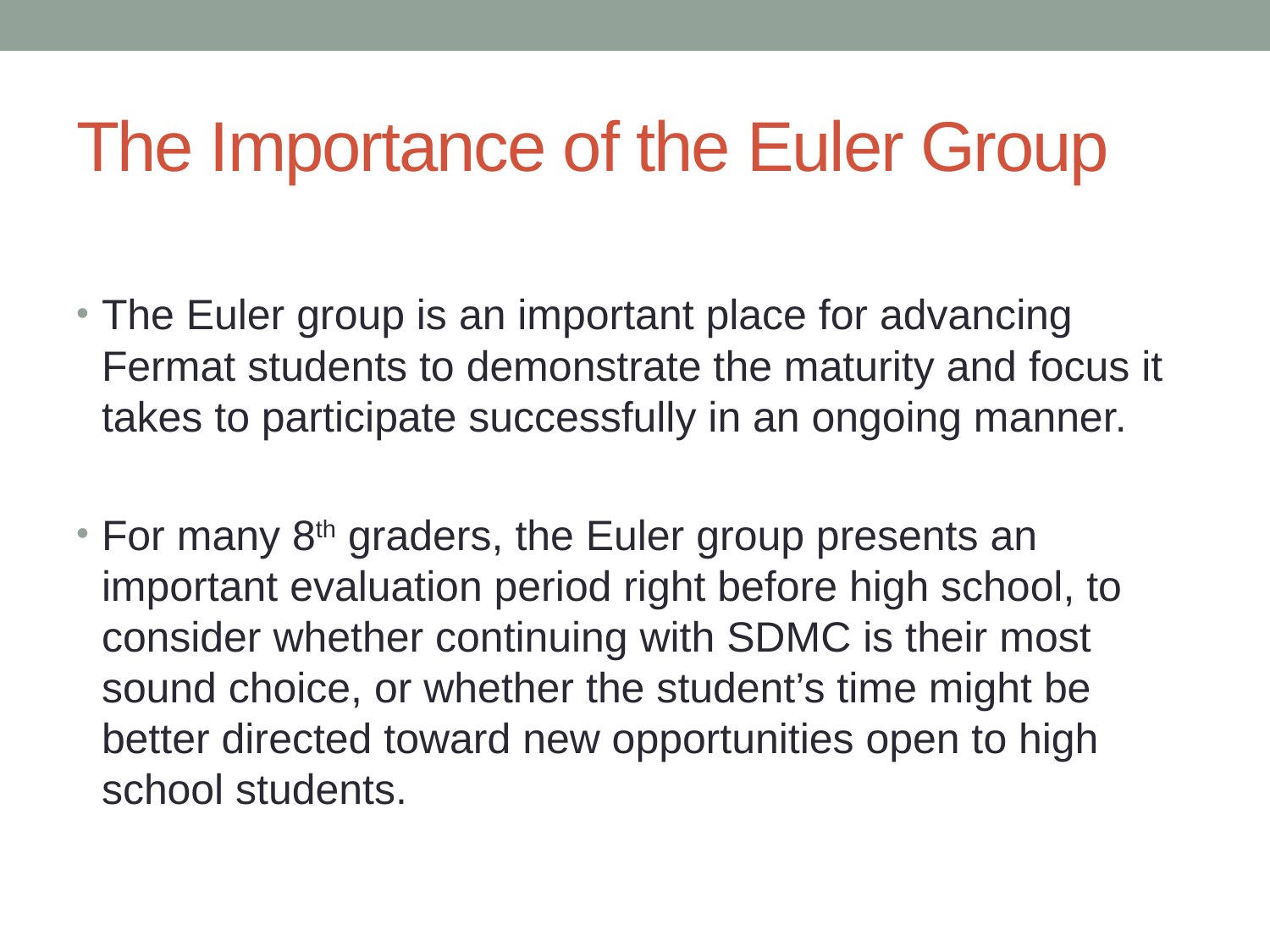

# The Importance of the Euler Group

The Euler group is an important place for advancing Fermat students to demonstrate the maturity and focus it takes to participate successfully in an ongoing manner.

For many 8th graders, the Euler group presents an important evaluation period right before high school, to consider whether continuing with SDMC is their most sound choice, or whether the student’s time might be better directed toward new opportunities open to high school students.